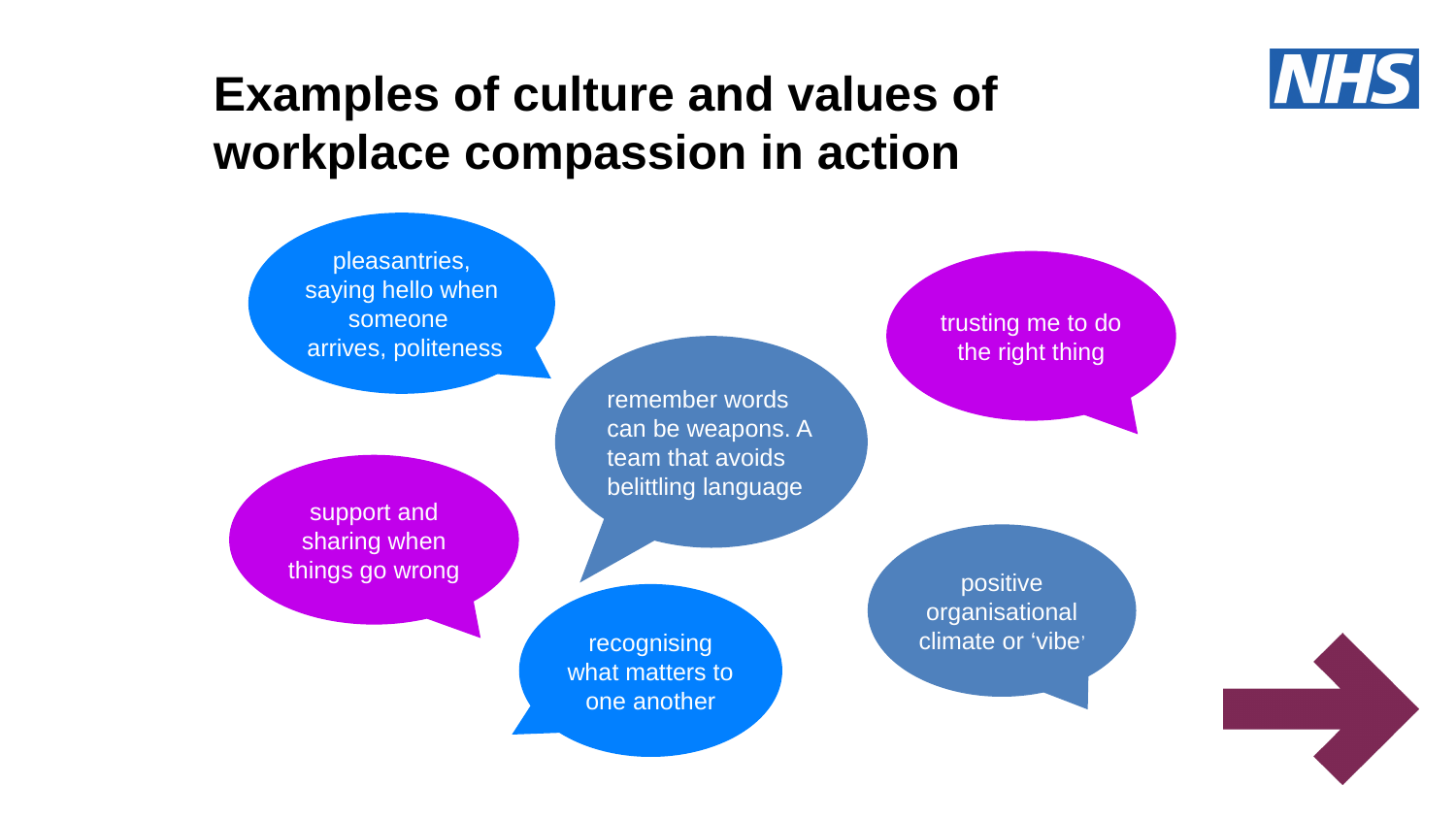

Examples of culture and values of workplace compassion in action

pleasantries, saying hello when someone
 arrives, politeness

trusting me to do the right thing

remember words can be weapons. A team that avoids belittling language

support and sharing when things go wrong

positive organisational climate or ‘vibe’

recognising what matters to one another